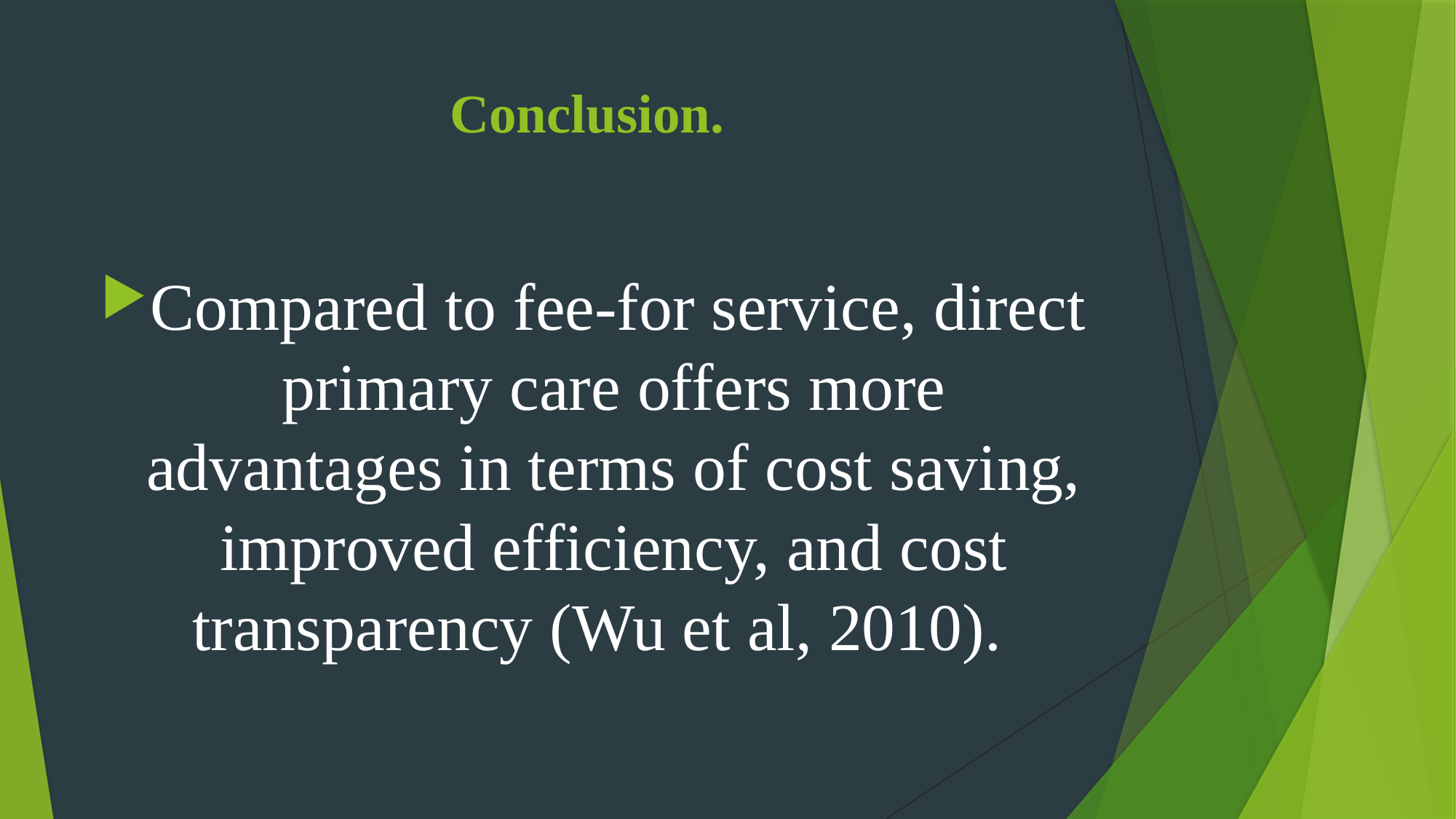

# Conclusion.
Compared to fee-for service, direct primary care offers more advantages in terms of cost saving, improved efficiency, and cost transparency (Wu et al, 2010).